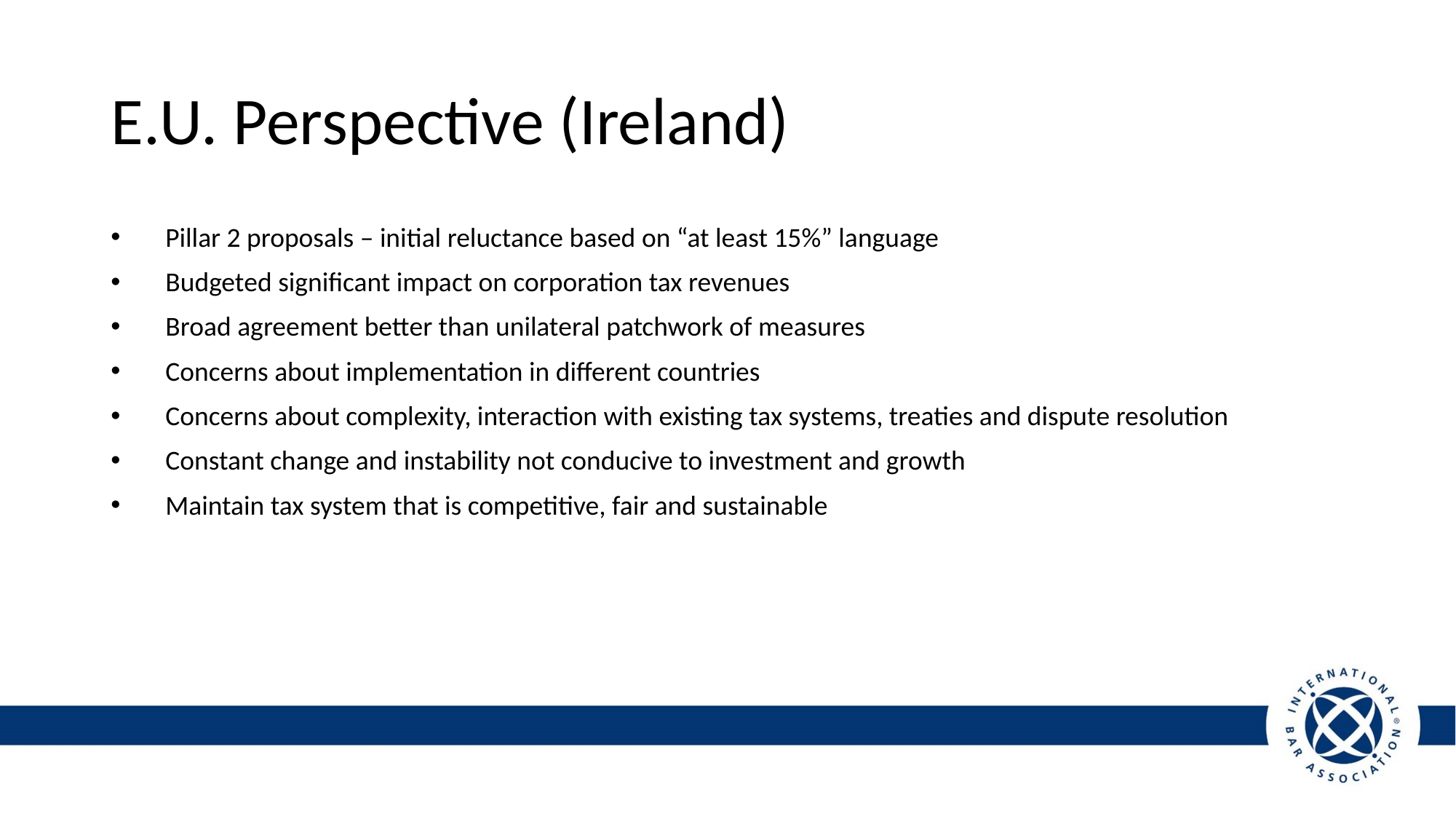

# E.U. Perspective (Ireland)
Pillar 2 proposals – initial reluctance based on “at least 15%” language
Budgeted significant impact on corporation tax revenues
Broad agreement better than unilateral patchwork of measures
Concerns about implementation in different countries
Concerns about complexity, interaction with existing tax systems, treaties and dispute resolution
Constant change and instability not conducive to investment and growth
Maintain tax system that is competitive, fair and sustainable